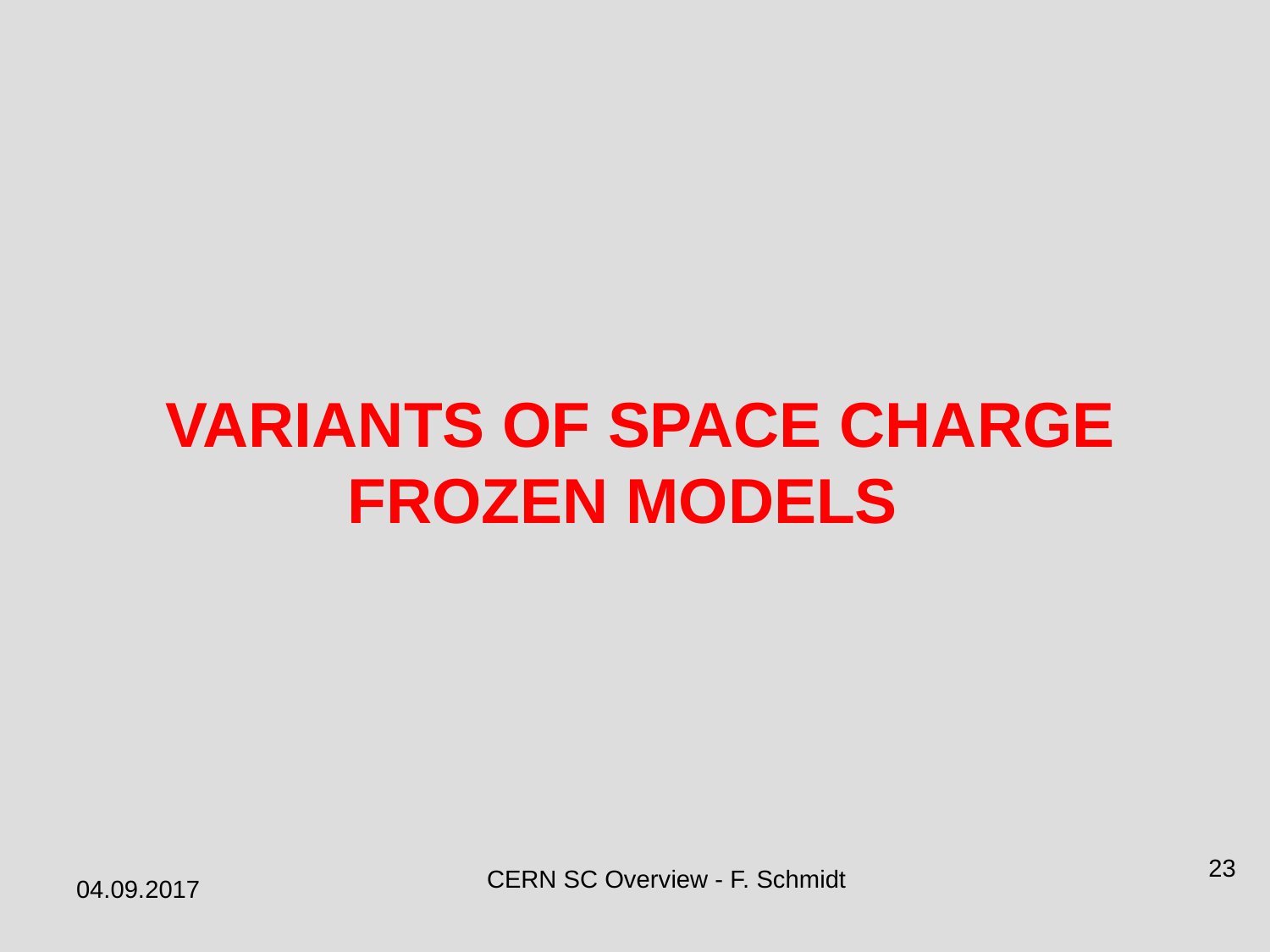

VARIANTS OF SPACE CHARGE FROZEN MODELS

23
CERN SC Overview - F. Schmidt
04.09.2017